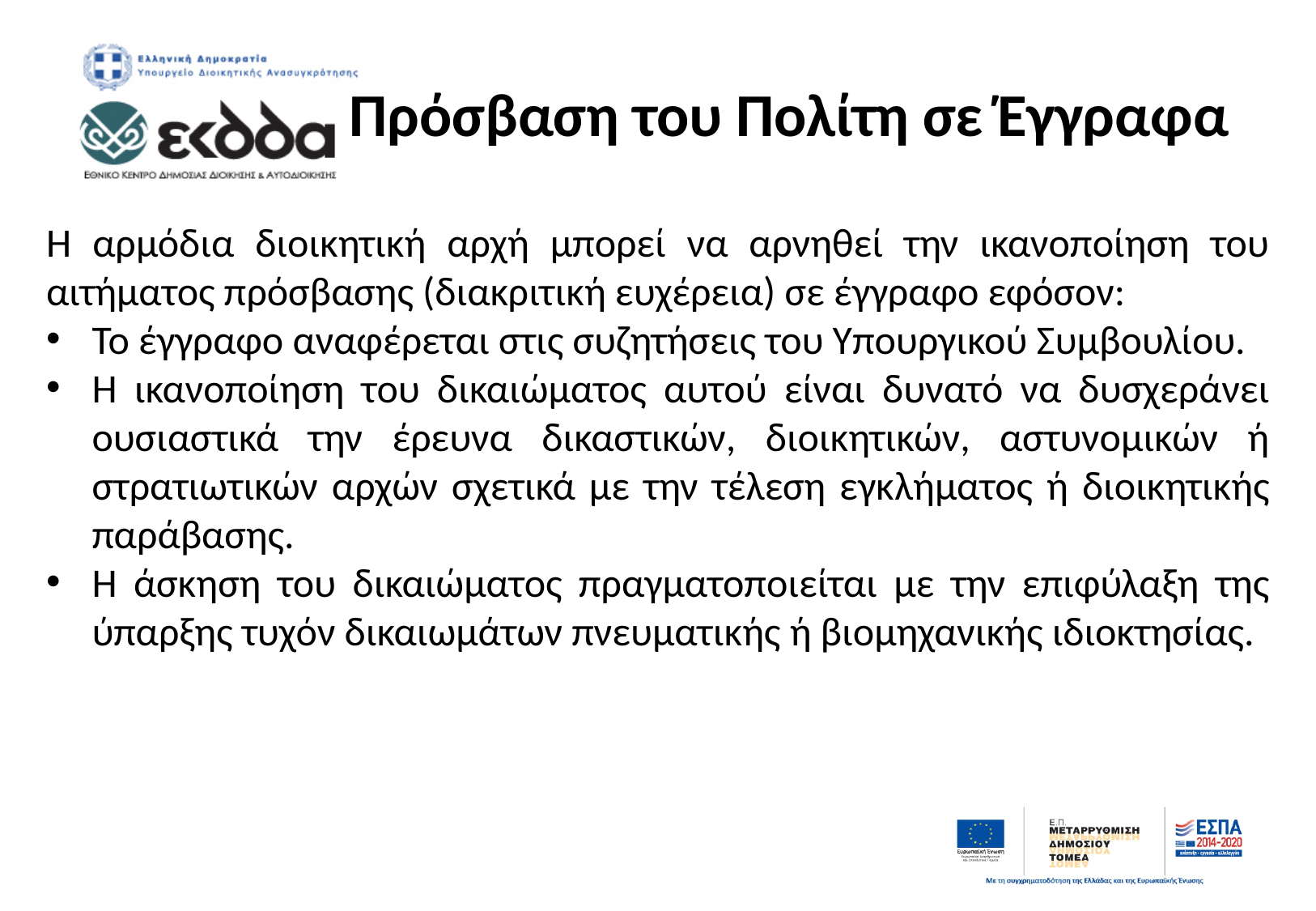

# Πρόσβαση του Πολίτη σε Έγγραφα
Η αρμόδια διοικητική αρχή μπορεί να αρνηθεί την ικανοποίηση του αιτήματος πρόσβασης (διακριτική ευχέρεια) σε έγγραφο εφόσον:
Το έγγραφο αναφέρεται στις συζητήσεις του Υπουργικού Συμβουλίου.
Η ικανοποίηση του δικαιώματος αυτού είναι δυνατό να δυσχεράνει ουσιαστικά την έρευνα δικαστικών, διοικητικών, αστυνομικών ή στρατιωτικών αρχών σχετικά με την τέλεση εγκλήματος ή διοικητικής παράβασης.
Η άσκηση του δικαιώματος πραγματοποιείται με την επιφύλαξη της ύπαρξης τυχόν δικαιωμάτων πνευματικής ή βιομηχανικής ιδιοκτησίας.